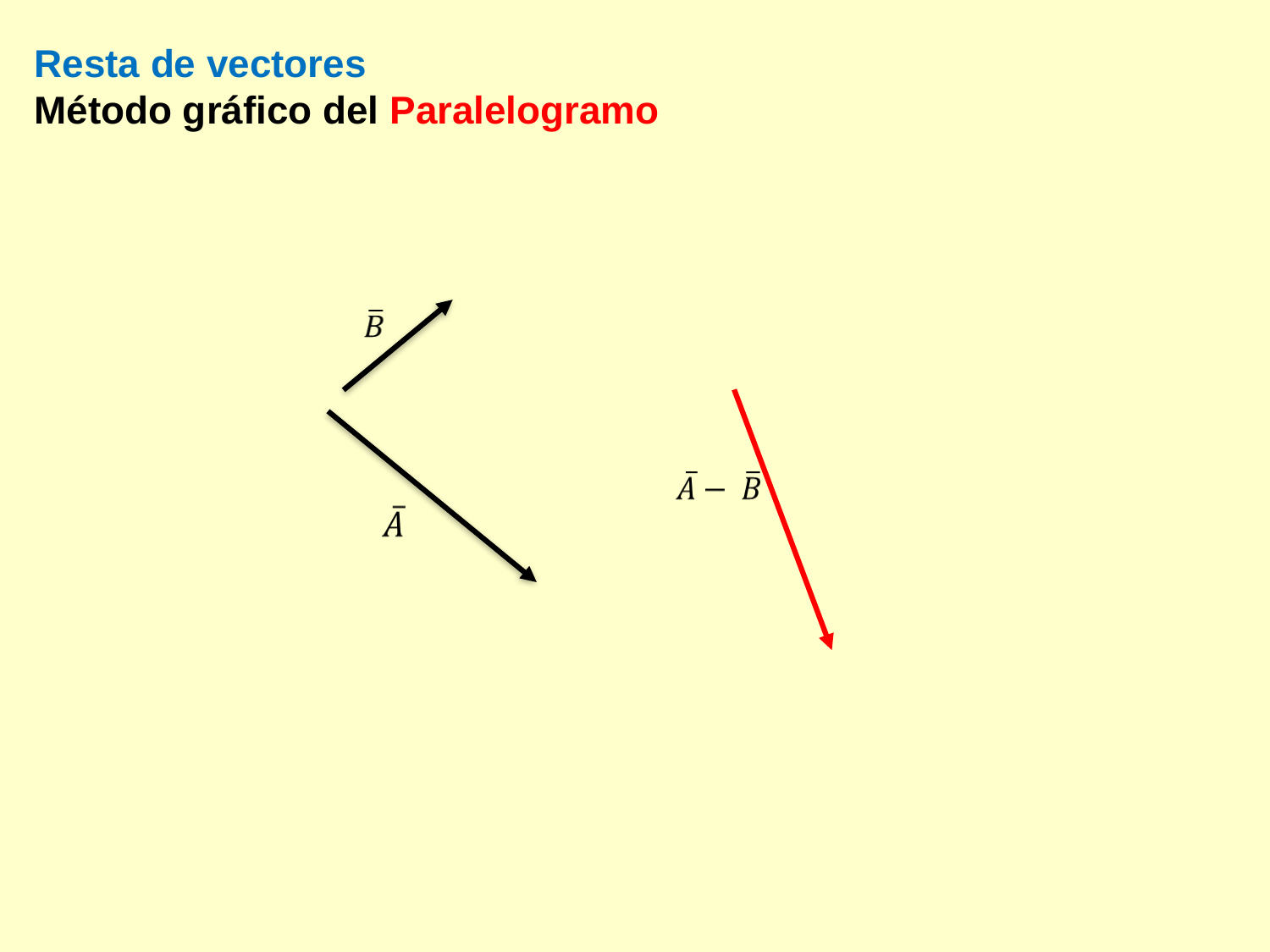

Resta de vectores
Método gráfico del Paralelogramo